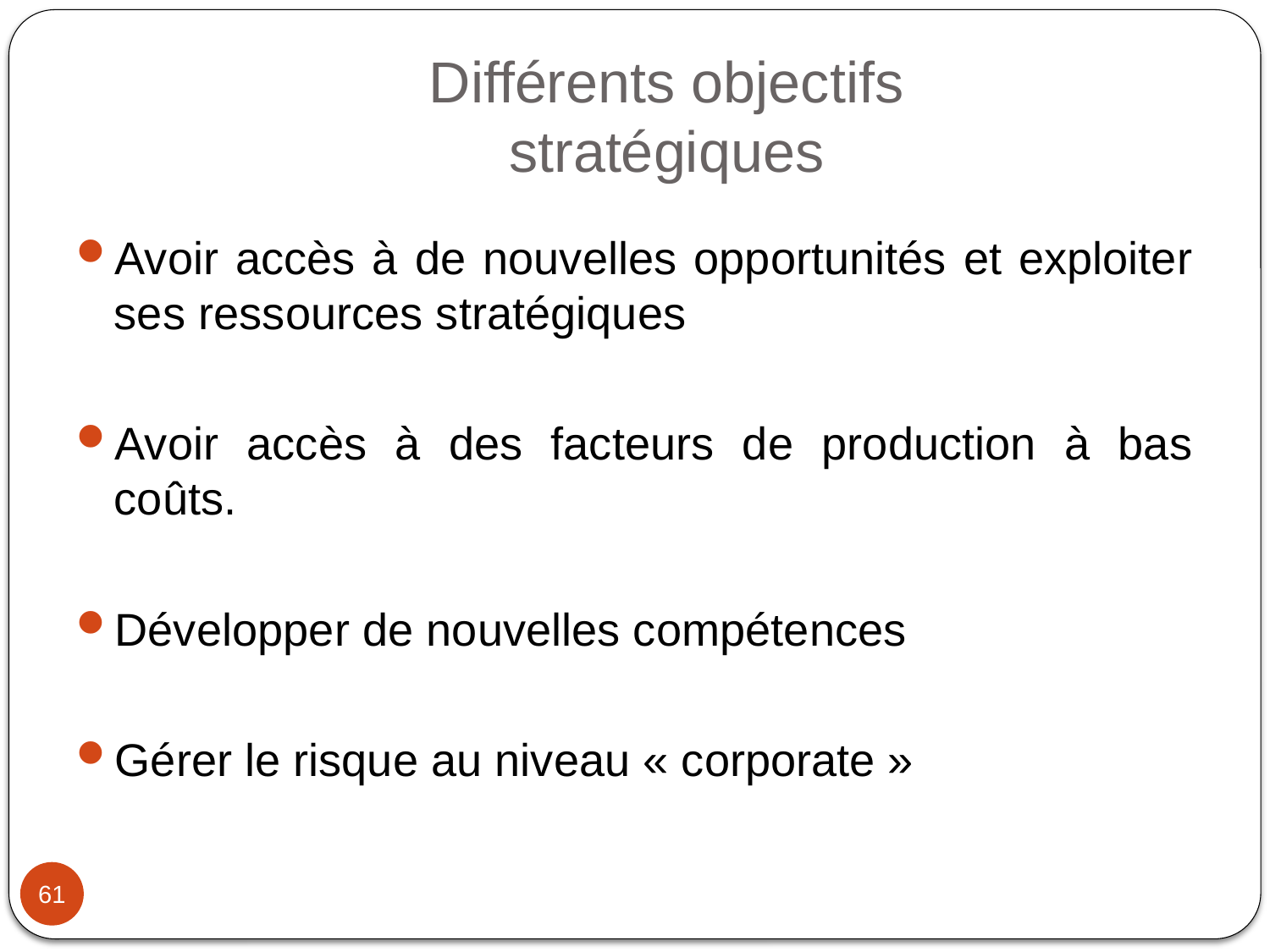

# Différents objectifs stratégiques
Avoir accès à de nouvelles opportunités et exploiter ses ressources stratégiques

Avoir accès à des facteurs de production à bas coûts.

Développer de nouvelles compétences

Gérer le risque au niveau « corporate »
61